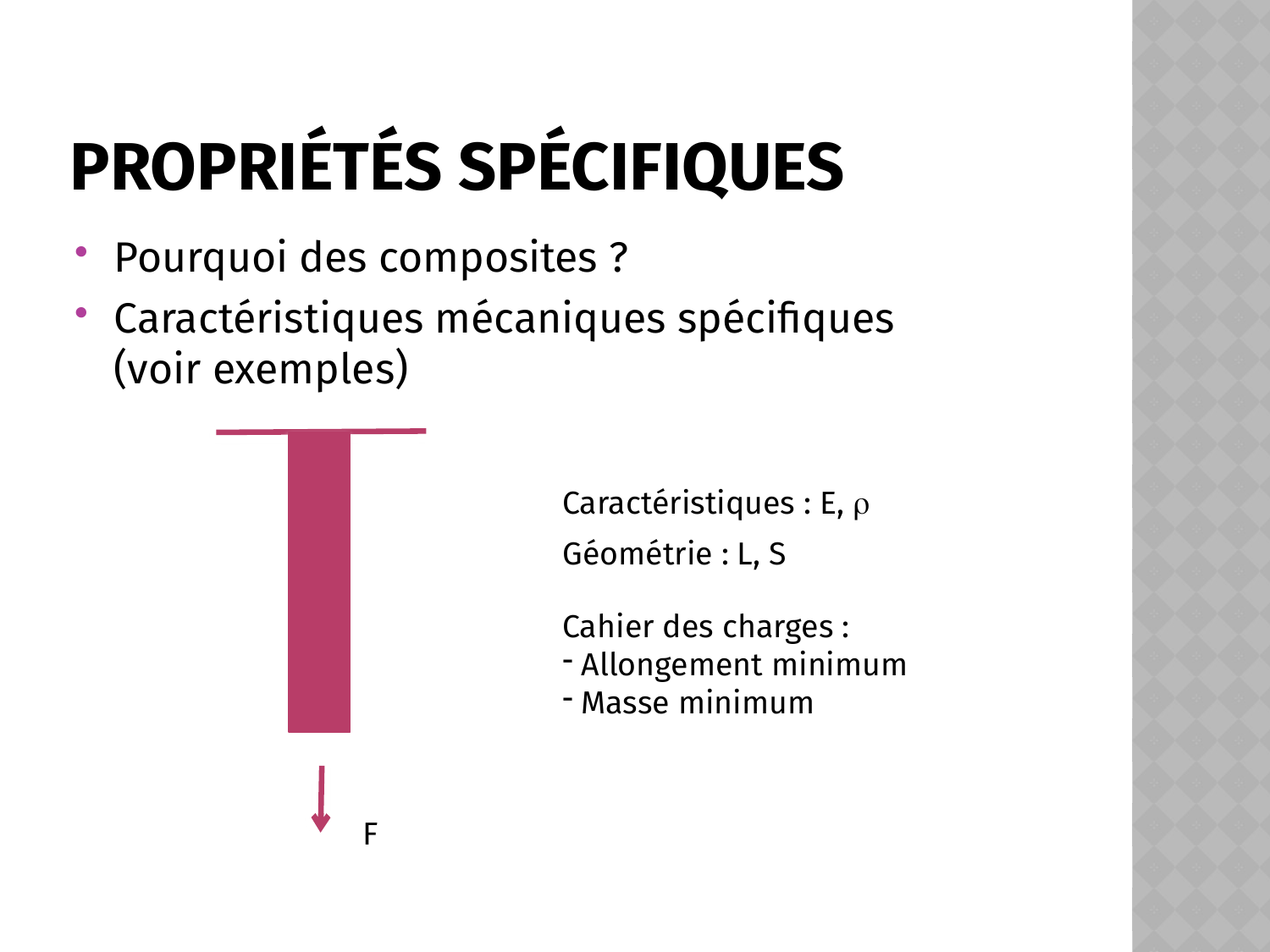

# Propriétés spécifiques
Pourquoi des composites ?
Caractéristiques mécaniques spécifiques
(voir exemples)

Caractéristiques : E, ρ
Géométrie : L, S
Cahier des charges :
 Allongement minimum
 Masse minimum
F